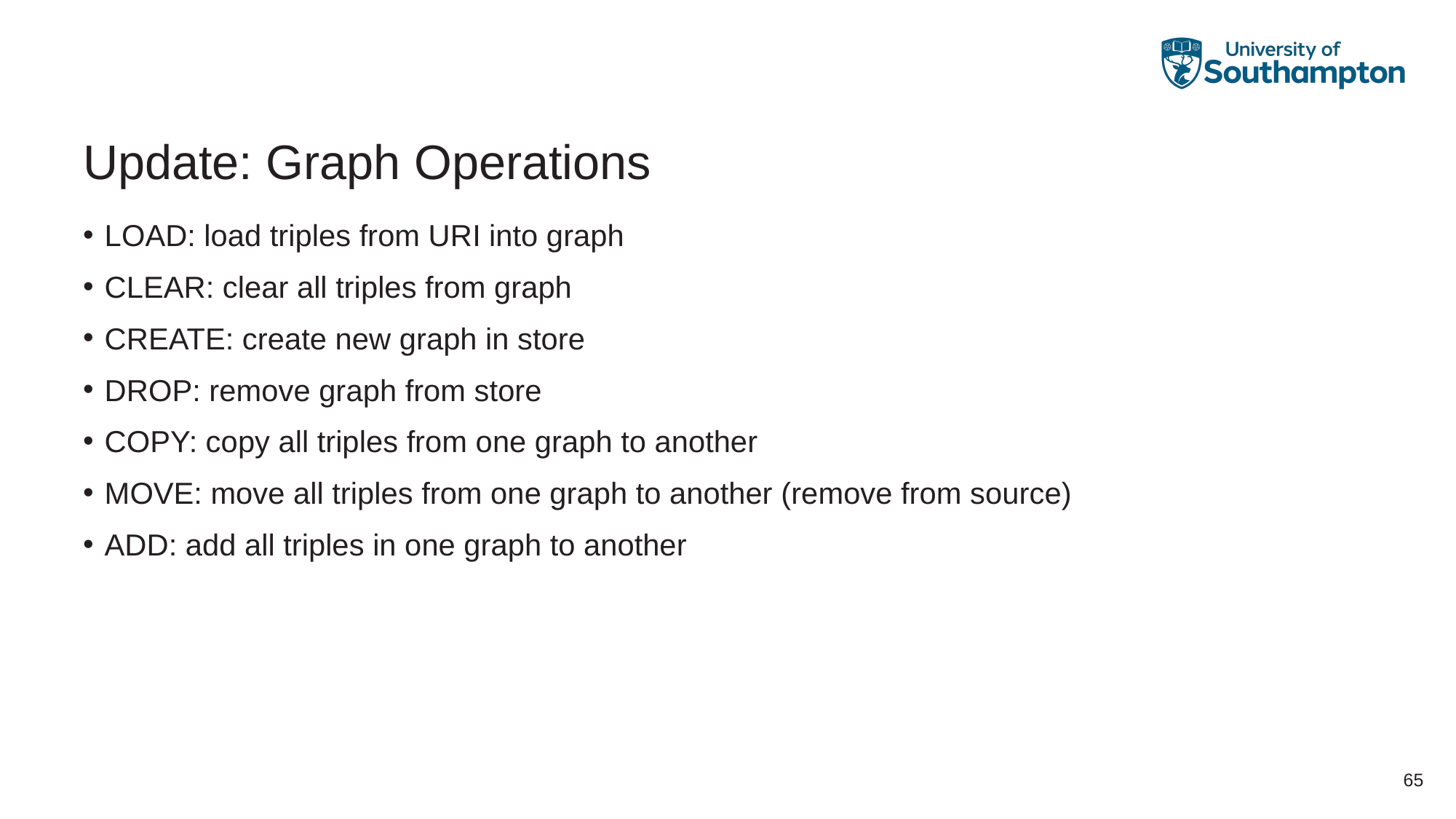

# Update: Graph Operations
LOAD: load triples from URI into graph
CLEAR: clear all triples from graph
CREATE: create new graph in store
DROP: remove graph from store
COPY: copy all triples from one graph to another
MOVE: move all triples from one graph to another (remove from source)
ADD: add all triples in one graph to another